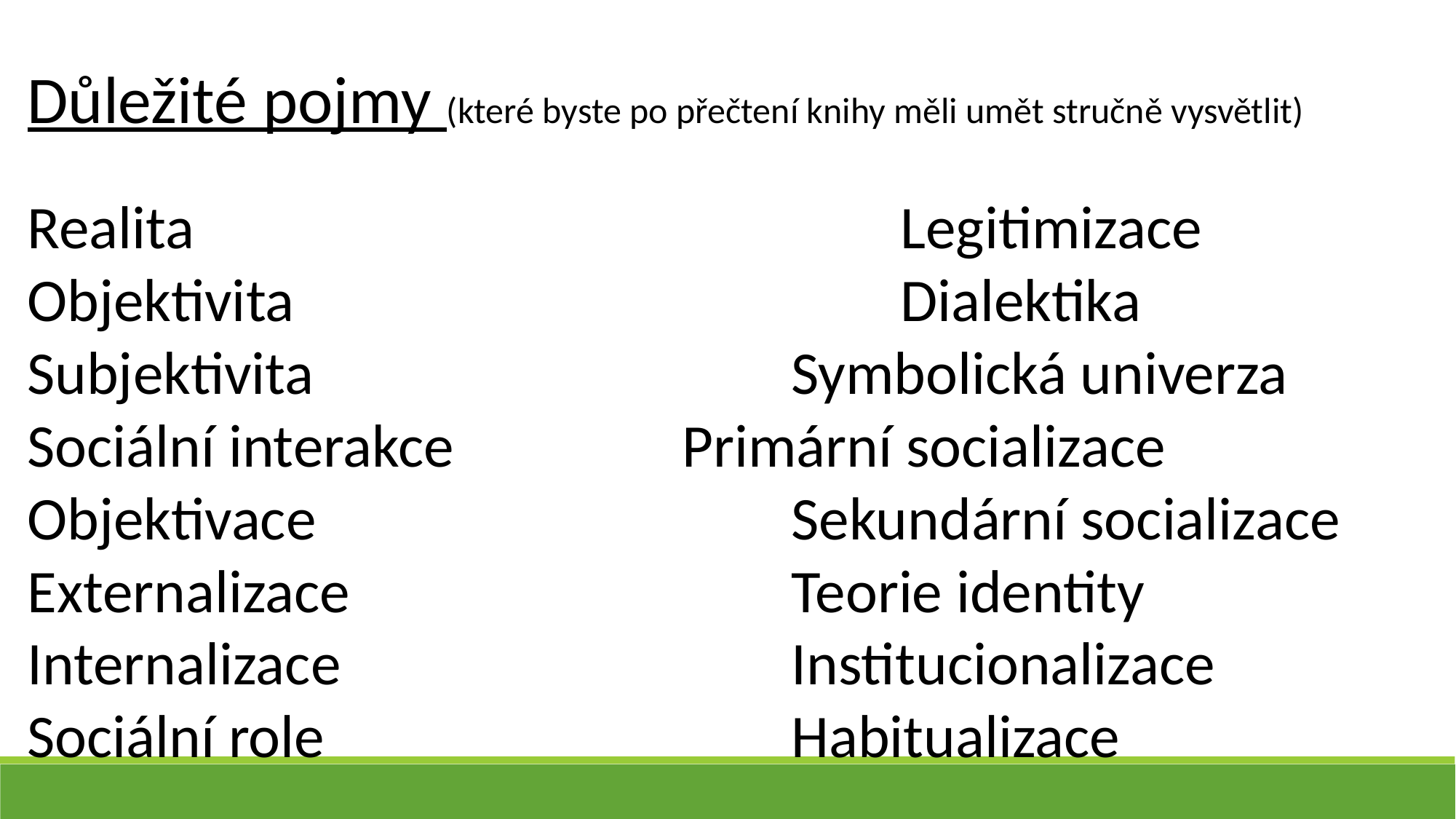

Důležité pojmy (které byste po přečtení knihy měli umět stručně vysvětlit)

Realita 							Legitimizace
Objektivita						Dialektika
Subjektivita					Symbolická univerza
Sociální interakce			Primární socializace
Objektivace					Sekundární socializace
Externalizace					Teorie identity
Internalizace					Institucionalizace
Sociální role					Habitualizace